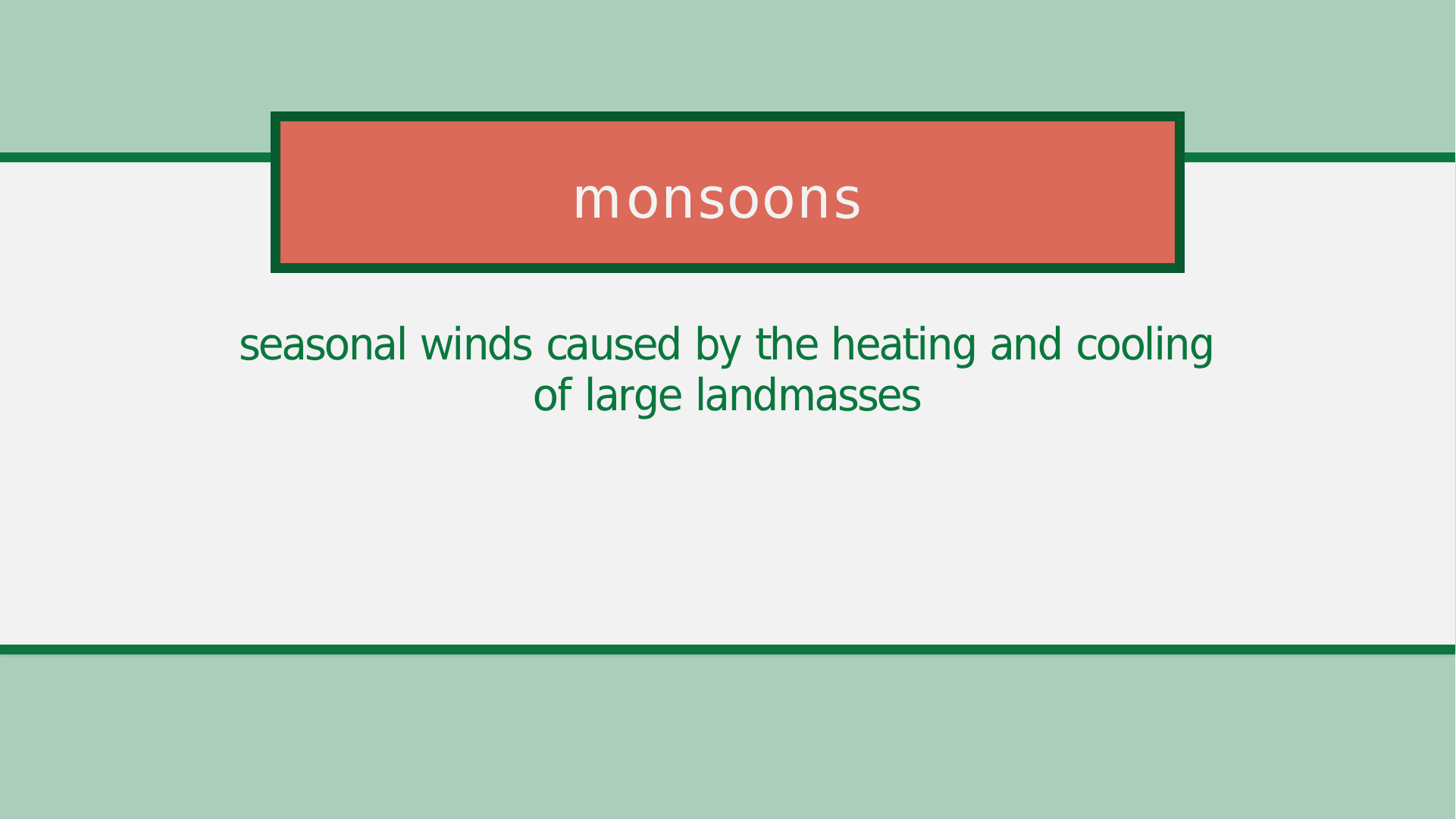

# monsoons
seasonal winds caused by the heating and cooling of large landmasses